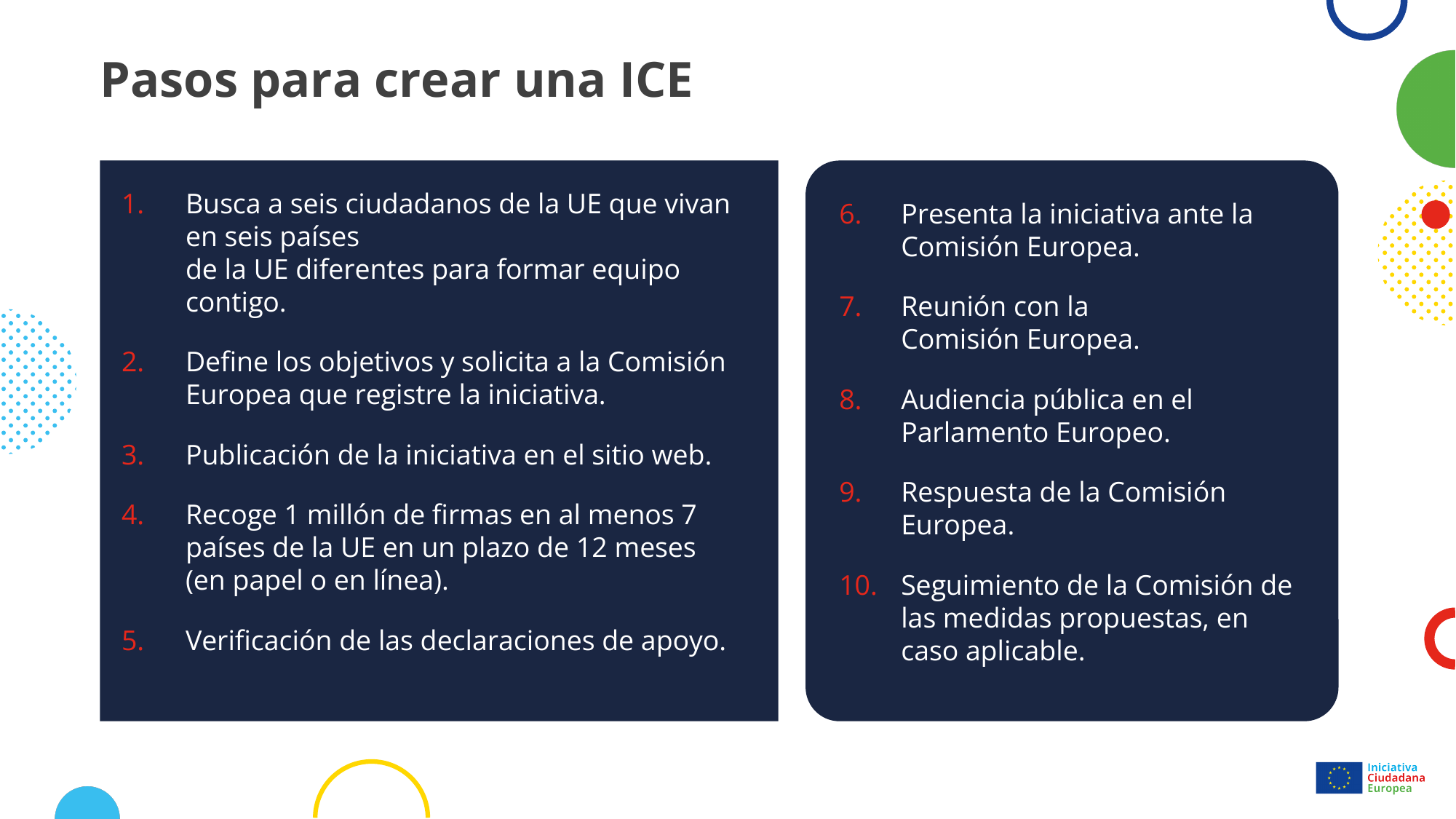

# Pasos para crear una ICE
Busca a seis ciudadanos de la UE que vivan en seis países
de la UE diferentes para formar equipo contigo.
Define los objetivos y solicita a la Comisión Europea que registre la iniciativa.
Publicación de la iniciativa en el sitio web.
Recoge 1 millón de firmas en al menos 7 países de la UE en un plazo de 12 meses
(en papel o en línea).
Verificación de las declaraciones de apoyo.
Presenta la iniciativa ante la Comisión Europea.
Reunión con la Comisión Europea.
Audiencia pública en el
Parlamento Europeo.
Respuesta de la Comisión Europea.
Seguimiento de la Comisión de las medidas propuestas, en caso aplicable.